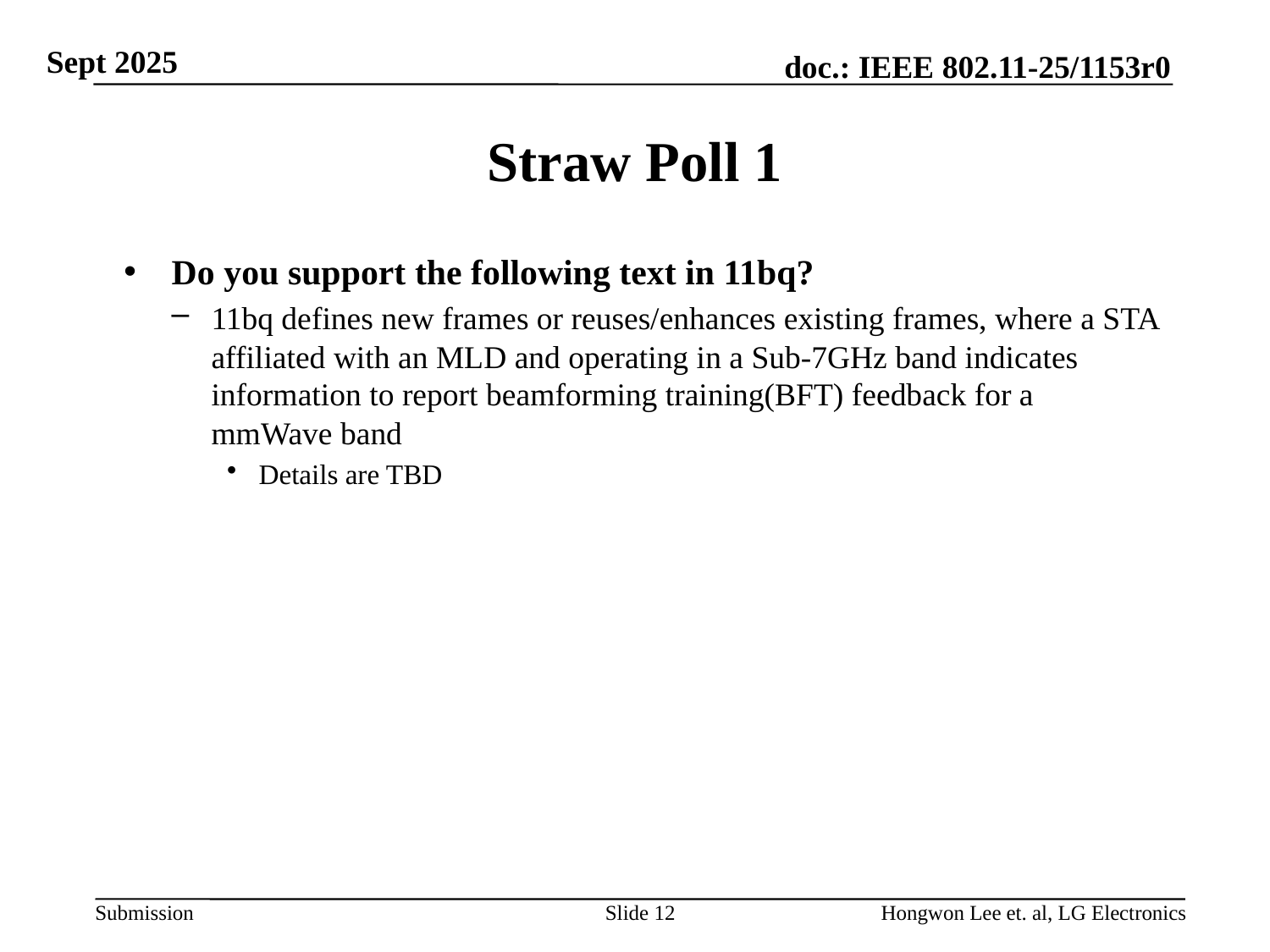

# Straw Poll 1
Do you support the following text in 11bq?
11bq defines new frames or reuses/enhances existing frames, where a STA affiliated with an MLD and operating in a Sub-7GHz band indicates information to report beamforming training(BFT) feedback for a mmWave band
Details are TBD
Slide 12
Hongwon Lee et. al, LG Electronics